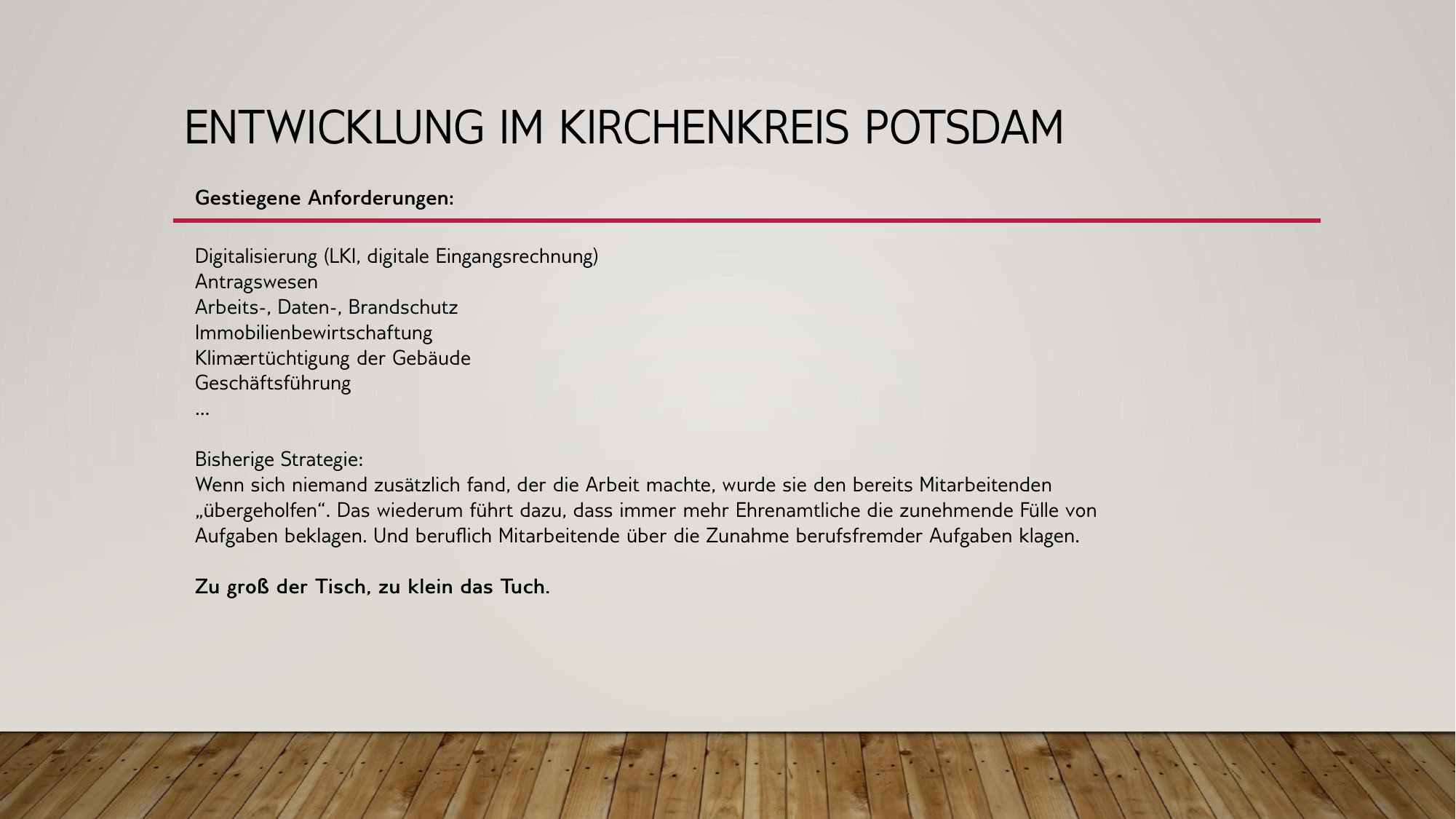

# Entwicklung im Kirchenkreis Potsdam
Gestiegene Anforderungen:

Digitalisierung (LKI, digitale Eingangsrechnung)
Antragswesen
Arbeits-, Daten-, Brandschutz
Immobilienbewirtschaftung
Klimaertüchtigung der Gebäude
Geschäftsführung
…

Bisherige Strategie:
Wenn sich niemand zusätzlich fand, der die Arbeit machte, wurde sie den bereits Mitarbeitenden „übergeholfen“. Das wiederum führt dazu, dass immer mehr Ehrenamtliche die zunehmende Fülle von Aufgaben beklagen. Und beruflich Mitarbeitende über die Zunahme berufsfremder Aufgaben klagen.

Zu groß der Tisch, zu klein das Tuch.